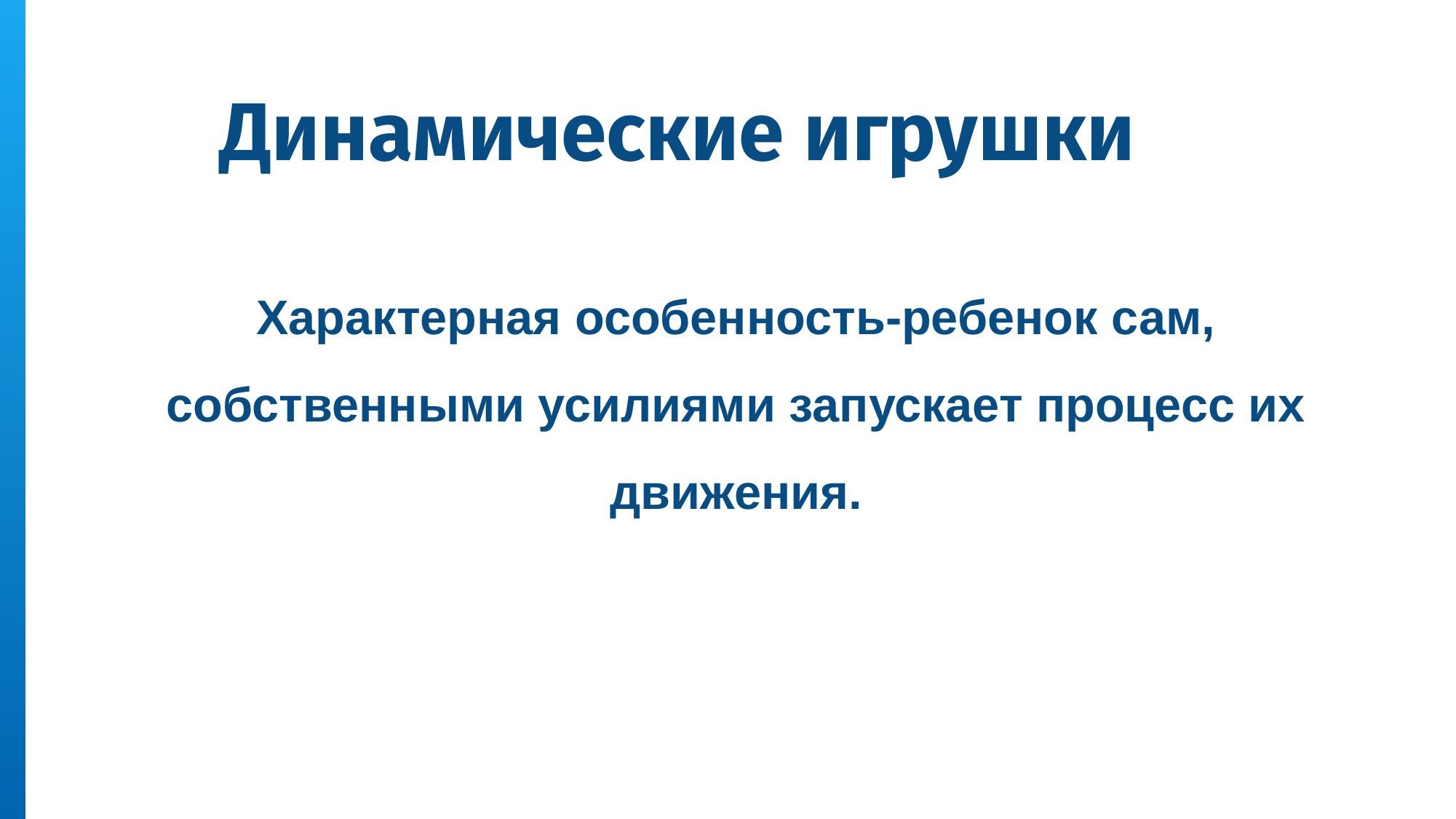

# Динамические игрушки
Характерная особенность-ребенок сам, собственными усилиями запускает процесс их движения.